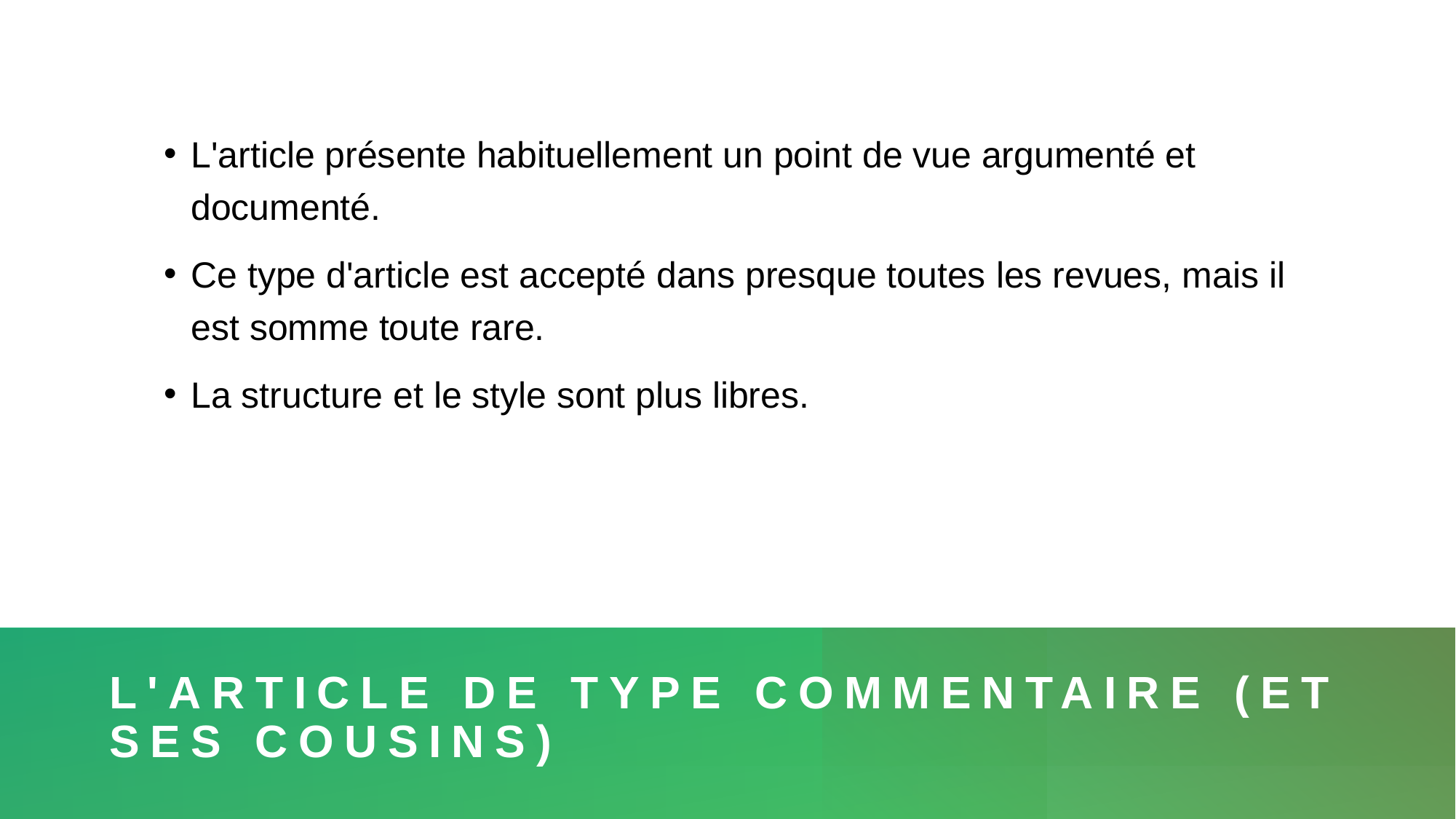

L'article présente habituellement un point de vue argumenté et documenté.
Ce type d'article est accepté dans presque toutes les revues, mais il est somme toute rare.
La structure et le style sont plus libres.

# L'article de type commentaire (et ses cousins)